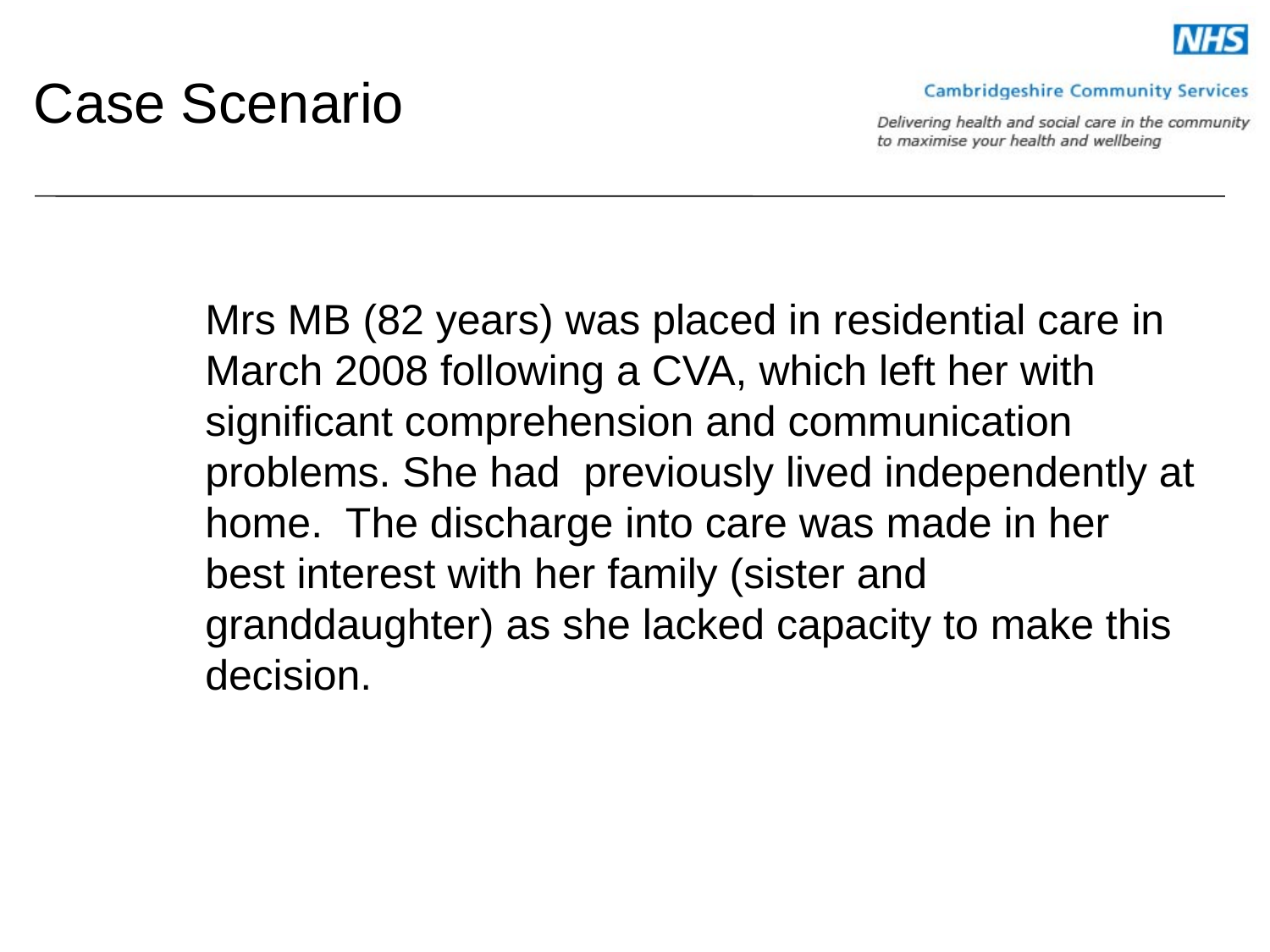

# Case Scenario
	Mrs MB (82 years) was placed in residential care in March 2008 following a CVA, which left her with significant comprehension and communication problems. She had  previously lived independently at home.  The discharge into care was made in her best interest with her family (sister and granddaughter) as she lacked capacity to make this decision.